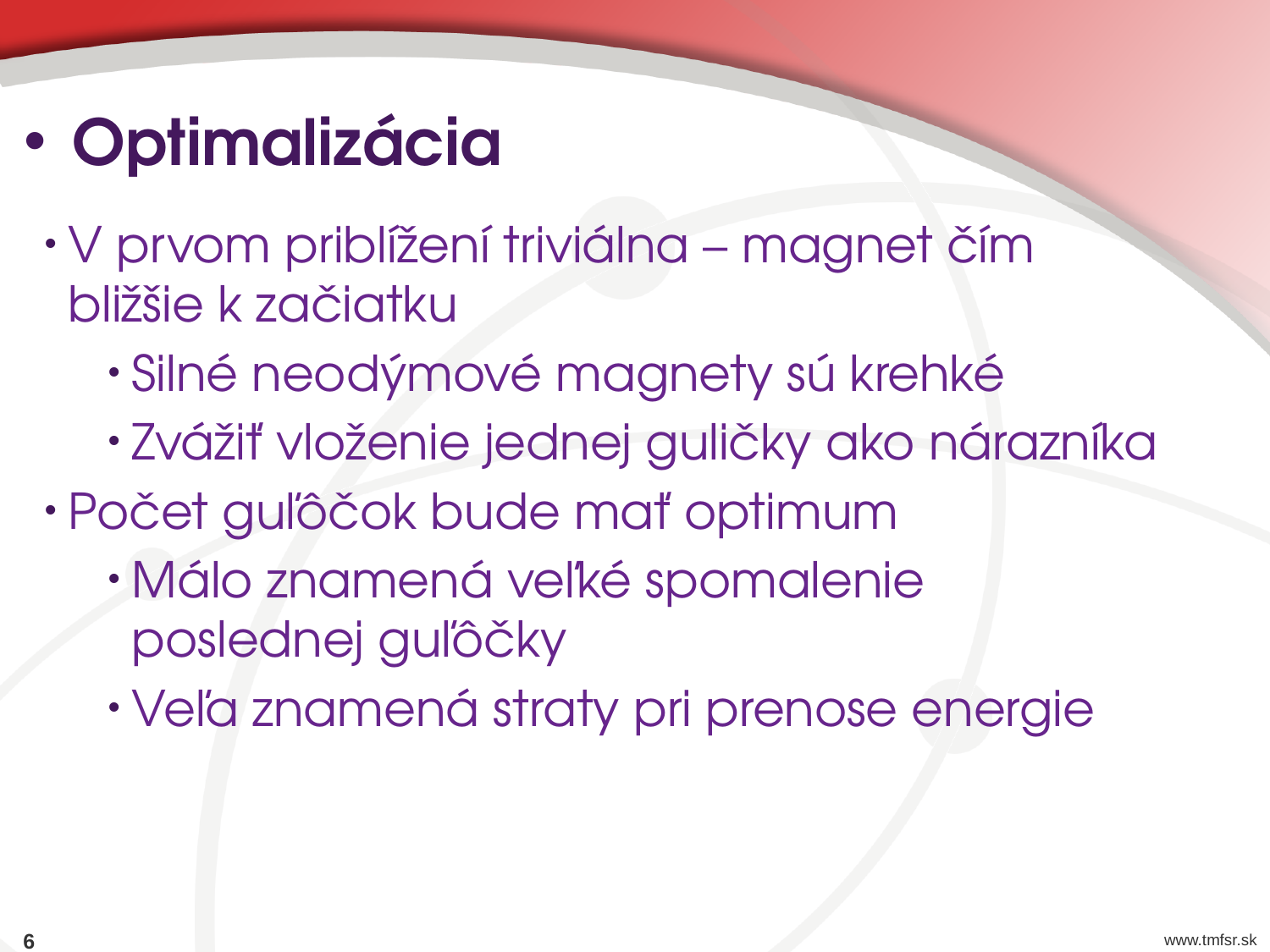

# Optimalizácia

V prvom priblížení triviálna – magnet čím bližšie k začiatku
Silné neodýmové magnety sú krehké
Zvážiť vloženie jednej guličky ako nárazníka
Počet guľôčok bude mať optimum
Málo znamená veľké spomalenie poslednej guľôčky
Veľa znamená straty pri prenose energie
6
www.tmfsr.sk